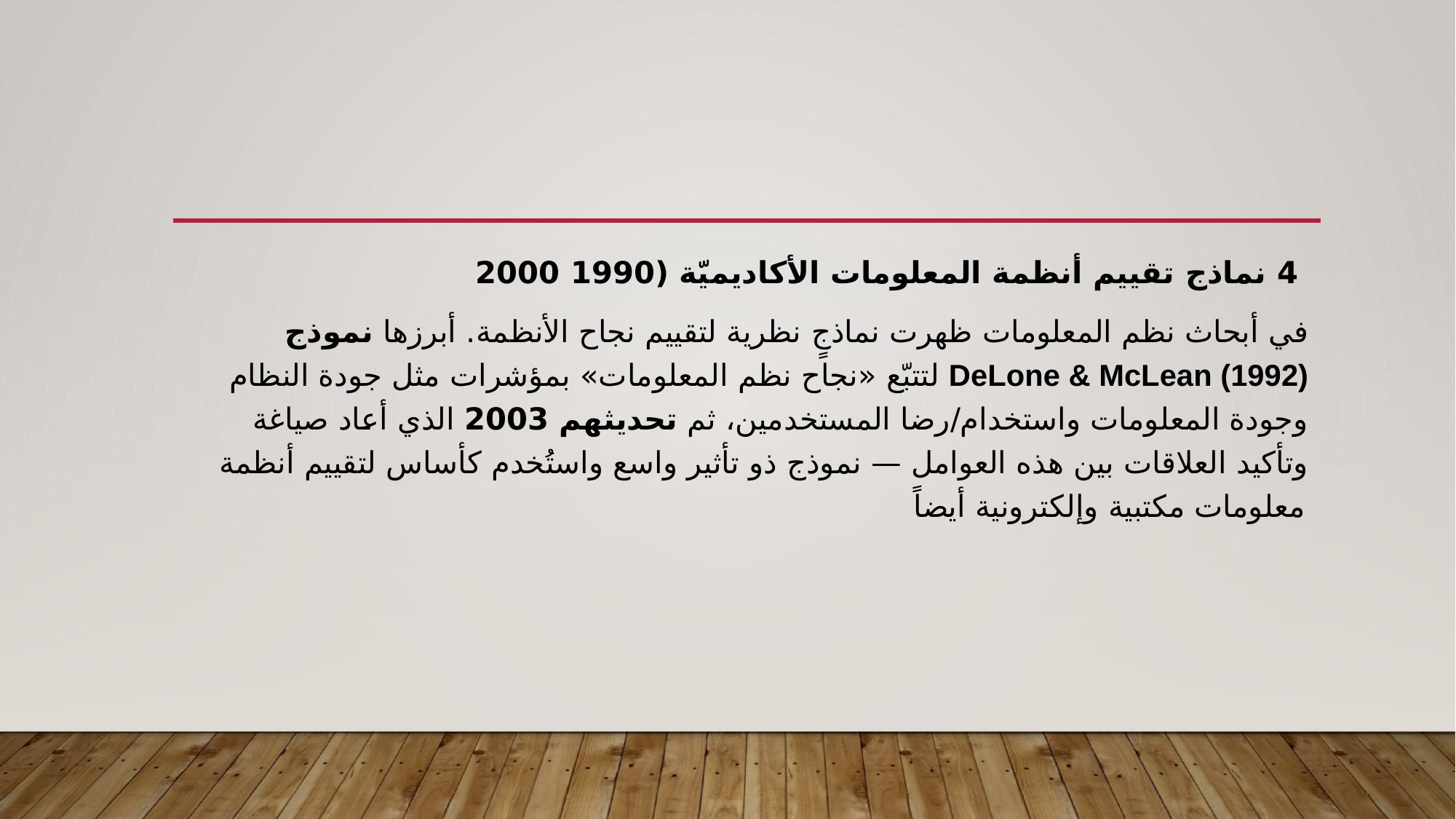

#
 4 نماذج تقييم أنظمة المعلومات الأكاديميّة (1990 2000
في أبحاث نظم المعلومات ظهرت نماذجٍ نظرية لتقييم نجاح الأنظمة. أبرزها نموذج  DeLone & McLean (1992) لتتبّع «نجاح نظم المعلومات» بمؤشرات مثل جودة النظام وجودة المعلومات واستخدام/رضا المستخدمين، ثم تحديثهم 2003 الذي أعاد صياغة وتأكيد العلاقات بين هذه العوامل — نموذج ذو تأثير واسع واستُخدم كأساس لتقييم أنظمة معلومات مكتبية وإلكترونية أيضاً